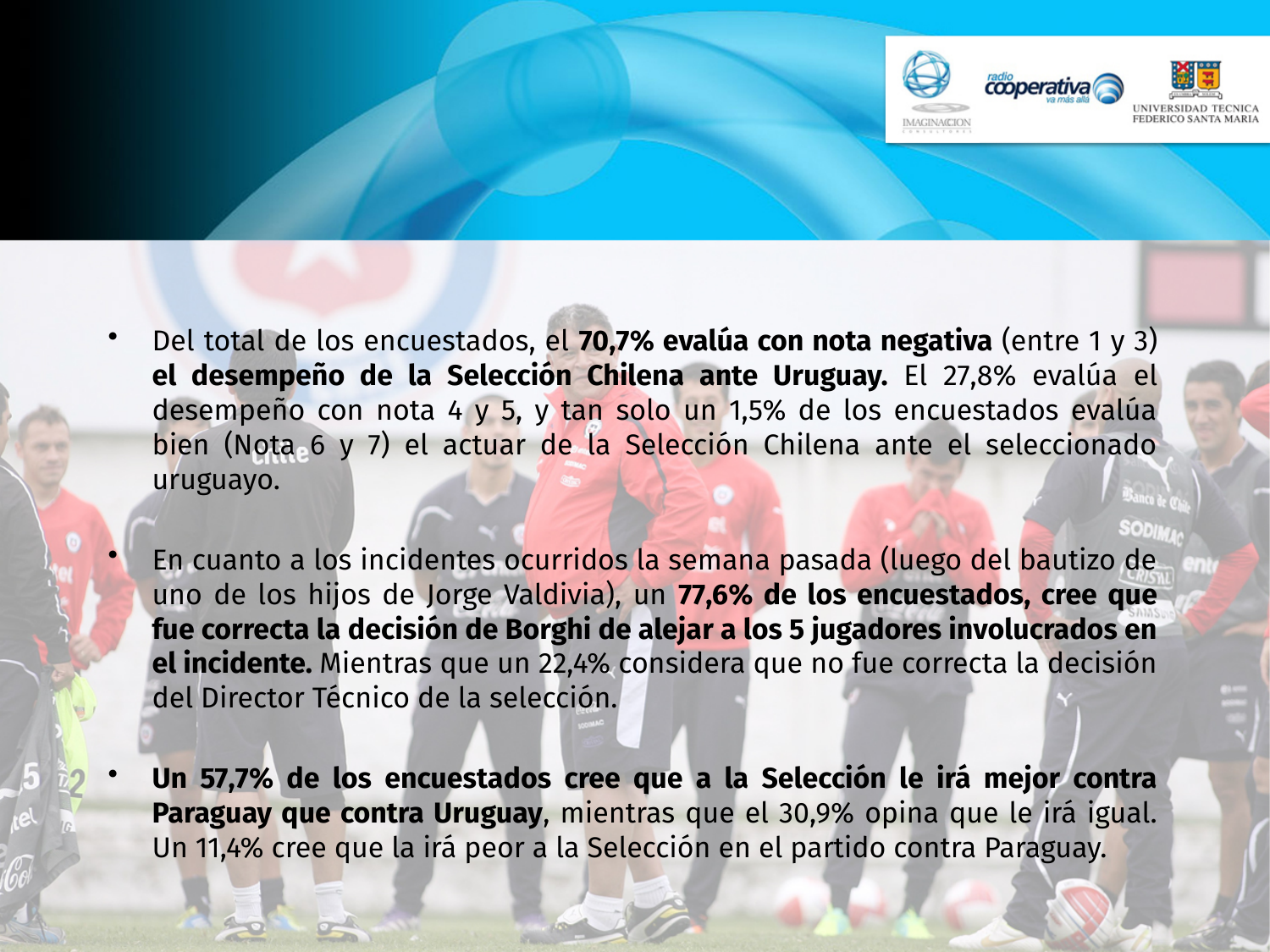

Del total de los encuestados, el 70,7% evalúa con nota negativa (entre 1 y 3) el desempeño de la Selección Chilena ante Uruguay. El 27,8% evalúa el desempeño con nota 4 y 5, y tan solo un 1,5% de los encuestados evalúa bien (Nota 6 y 7) el actuar de la Selección Chilena ante el seleccionado uruguayo.

En cuanto a los incidentes ocurridos la semana pasada (luego del bautizo de uno de los hijos de Jorge Valdivia), un 77,6% de los encuestados, cree que fue correcta la decisión de Borghi de alejar a los 5 jugadores involucrados en el incidente. Mientras que un 22,4% considera que no fue correcta la decisión del Director Técnico de la selección.

Un 57,7% de los encuestados cree que a la Selección le irá mejor contra Paraguay que contra Uruguay, mientras que el 30,9% opina que le irá igual. Un 11,4% cree que la irá peor a la Selección en el partido contra Paraguay.